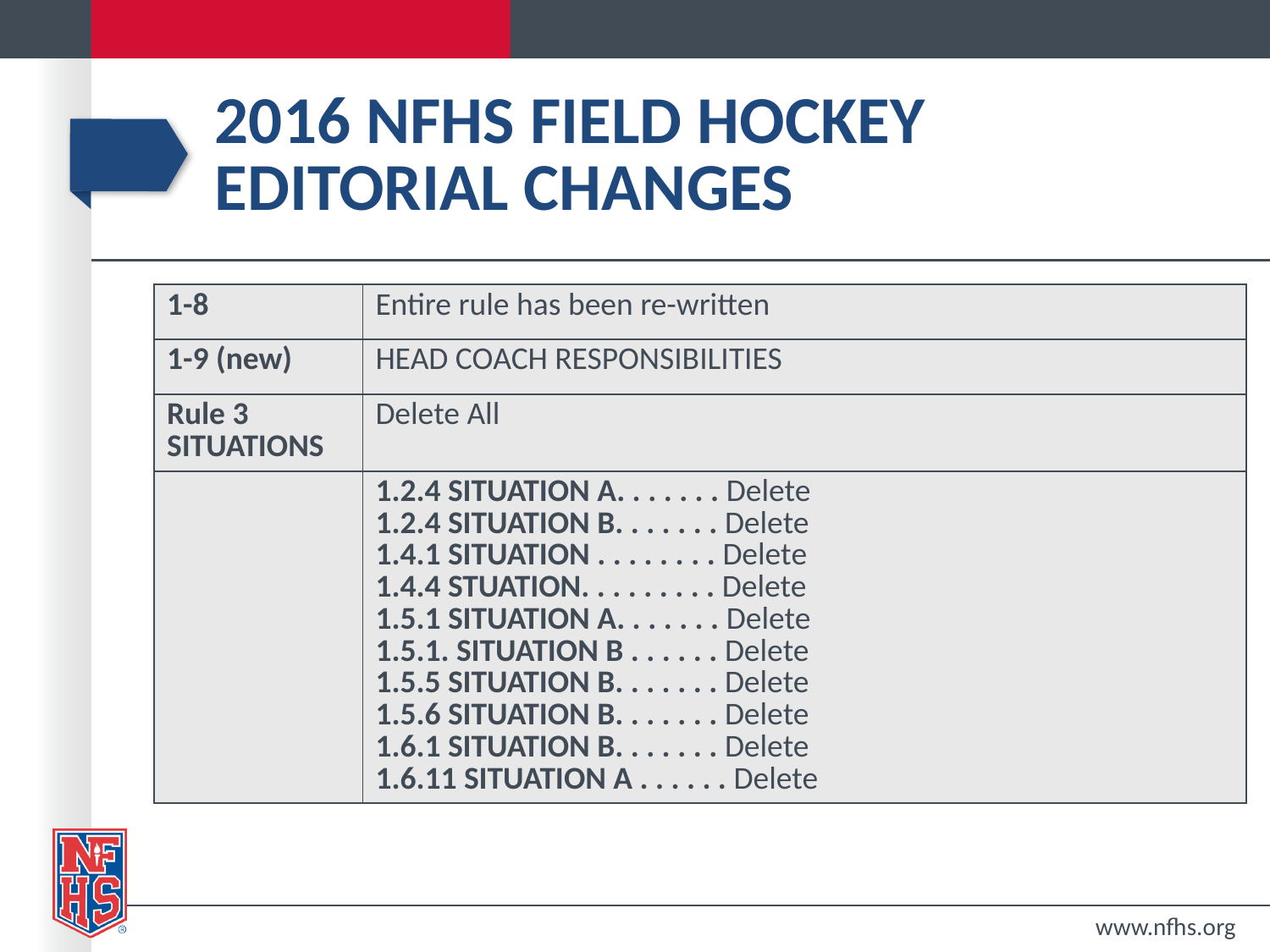

# 2016 nfhs field hockey editorial changes
| 1-8 | Entire rule has been re-written |
| --- | --- |
| 1-9 (new) | HEAD COACH RESPONSIBILITIES |
| Rule 3 SITUATIONS | Delete All |
|  | 1.2.4 SITUATION A. . . . . . . Delete 1.2.4 SITUATION B. . . . . . . Delete 1.4.1 SITUATION . . . . . . . . Delete 1.4.4 STUATION. . . . . . . . . Delete 1.5.1 SITUATION A. . . . . . . Delete 1.5.1. SITUATION B . . . . . . Delete 1.5.5 SITUATION B. . . . . . . Delete 1.5.6 SITUATION B. . . . . . . Delete 1.6.1 SITUATION B. . . . . . . Delete 1.6.11 SITUATION A . . . . . . Delete |
www.nfhs.org